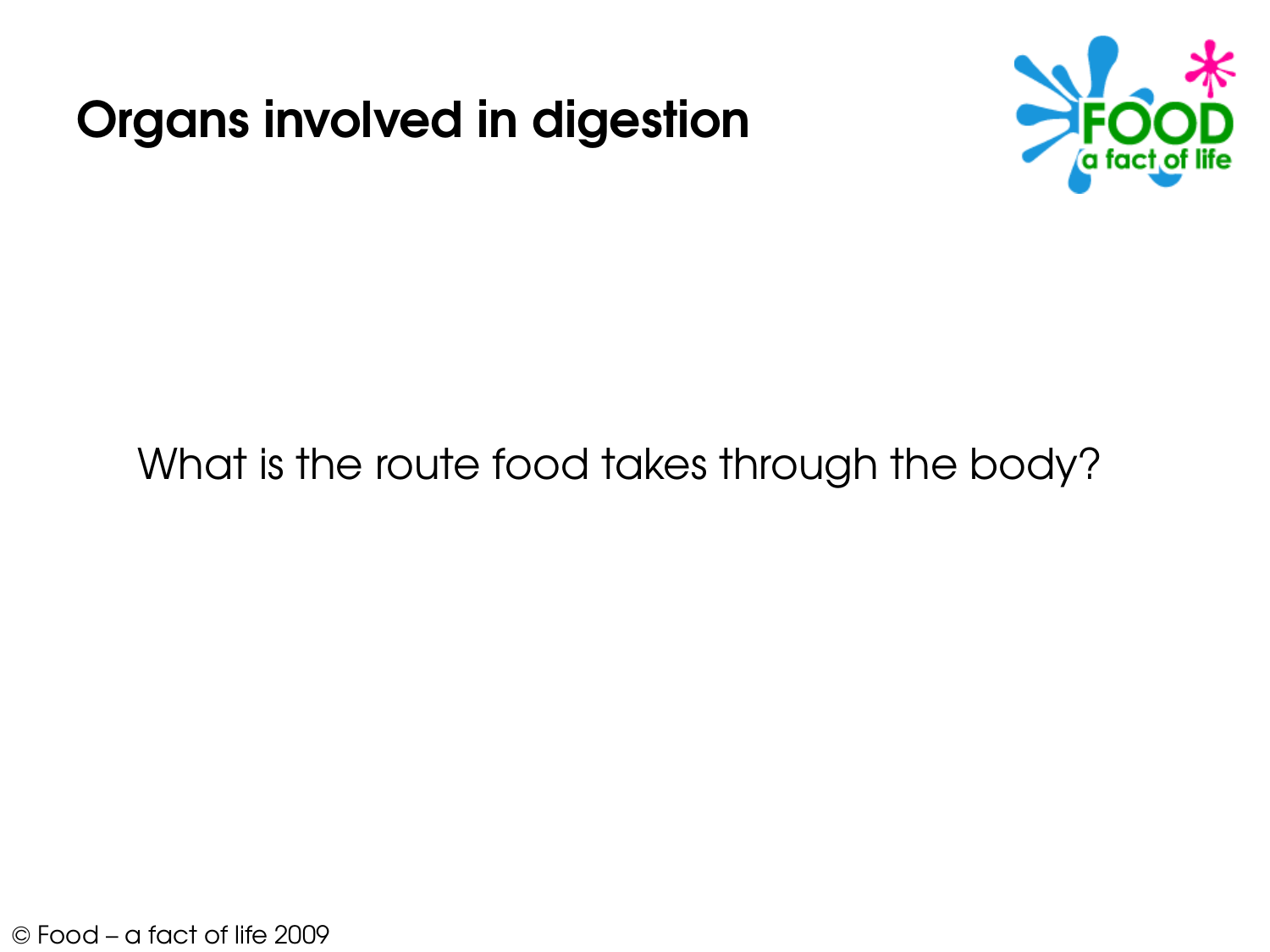

# Organs involved in digestion
What is the route food takes through the body?